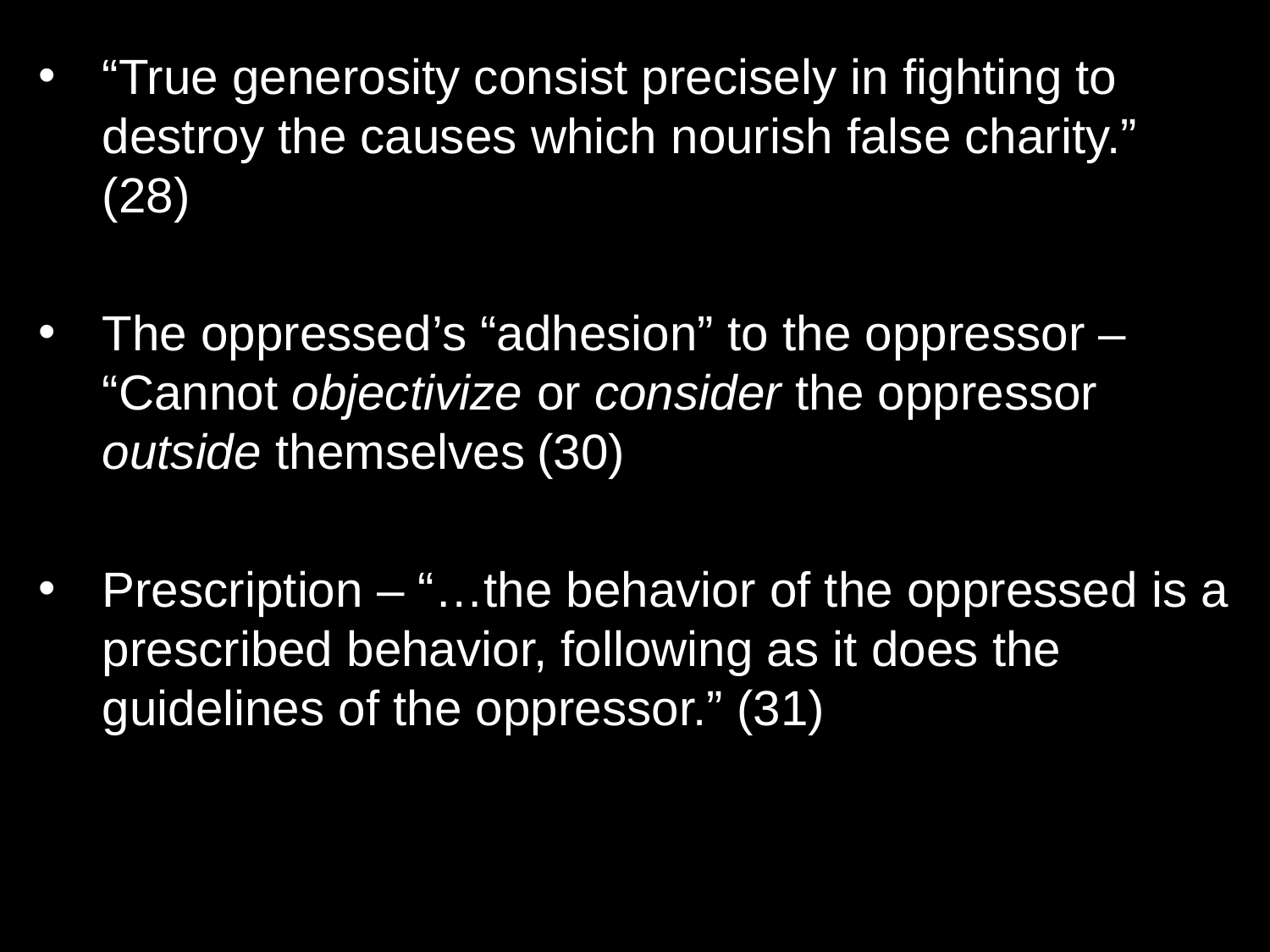

“True generosity consist precisely in fighting to destroy the causes which nourish false charity.” (28)

The oppressed’s “adhesion” to the oppressor – “Cannot objectivize or consider the oppressor outside themselves (30)

Prescription – “…the behavior of the oppressed is a prescribed behavior, following as it does the guidelines of the oppressor.” (31)